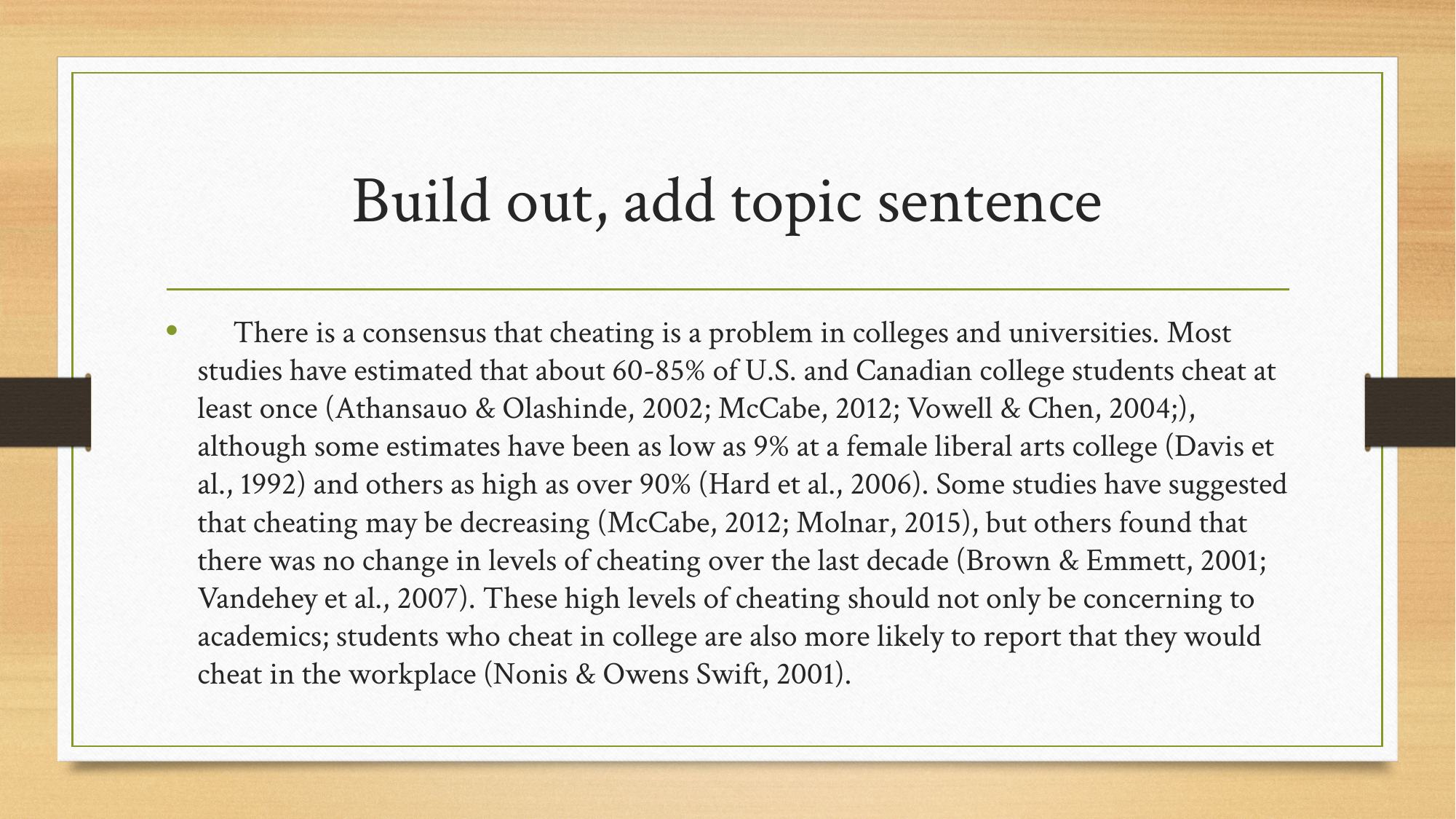

# Build out, add topic sentence
     There is a consensus that cheating is a problem in colleges and universities. Most studies have estimated that about 60-85% of U.S. and Canadian college students cheat at least once (Athansauo & Olashinde, 2002; McCabe, 2012; Vowell & Chen, 2004;), although some estimates have been as low as 9% at a female liberal arts college (Davis et al., 1992) and others as high as over 90% (Hard et al., 2006). Some studies have suggested that cheating may be decreasing (McCabe, 2012; Molnar, 2015), but others found that there was no change in levels of cheating over the last decade (Brown & Emmett, 2001; Vandehey et al., 2007). These high levels of cheating should not only be concerning to academics; students who cheat in college are also more likely to report that they would cheat in the workplace (Nonis & Owens Swift, 2001).